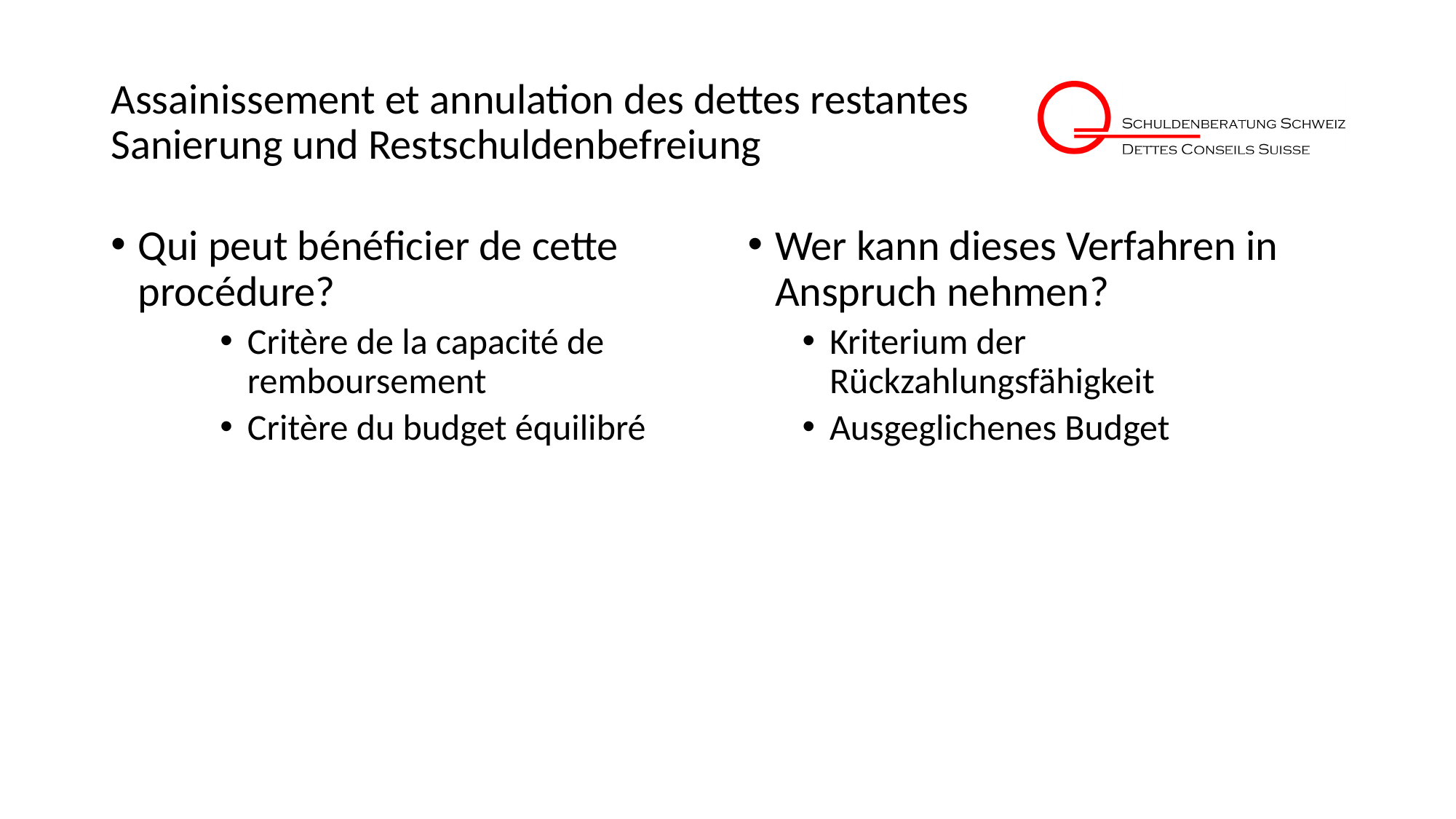

# Assainissement et annulation des dettes restantes Sanierung und Restschuldenbefreiung
Qui peut bénéficier de cette procédure?
Critère de la capacité de remboursement
Critère du budget équilibré

Wer kann dieses Verfahren in Anspruch nehmen?
Kriterium der Rückzahlungsfähigkeit
Ausgeglichenes Budget